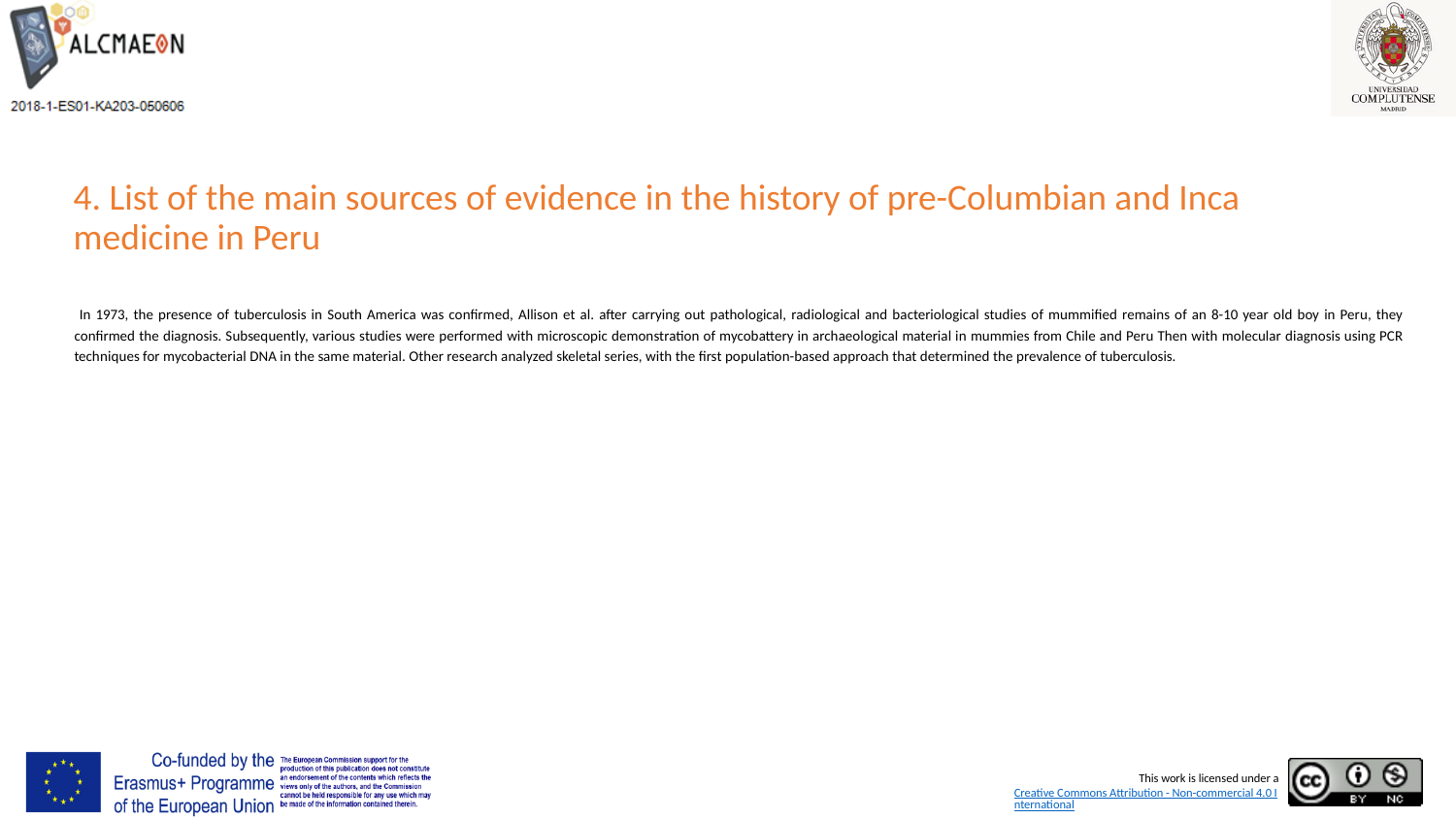

# 4. List of the main sources of evidence in the history of pre-Columbian and Inca medicine in Peru

 In 1973, the presence of tuberculosis in South America was confirmed, Allison et al. after carrying out pathological, radiological and bacteriological studies of mummified remains of an 8-10 year old boy in Peru, they confirmed the diagnosis. Subsequently, various studies were performed with microscopic demonstration of mycobattery in archaeological material in mummies from Chile and Peru Then with molecular diagnosis using PCR techniques for mycobacterial DNA in the same material. Other research analyzed skeletal series, with the first population-based approach that determined the prevalence of tuberculosis.